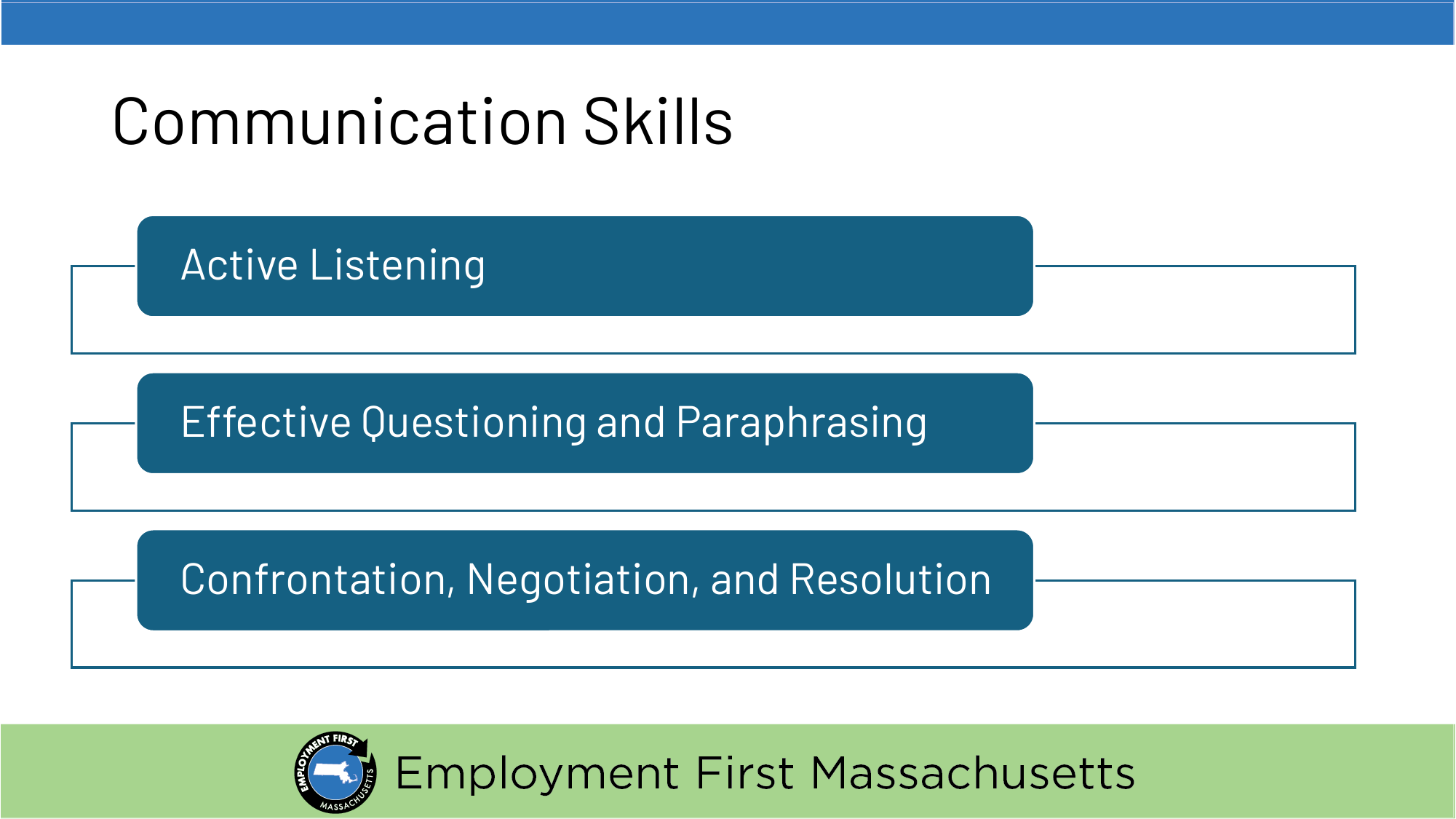

# Communication Skills
Active Listening
Effective Questioning and Paraphrasing
Confrontation, Negotiation, and Resolution